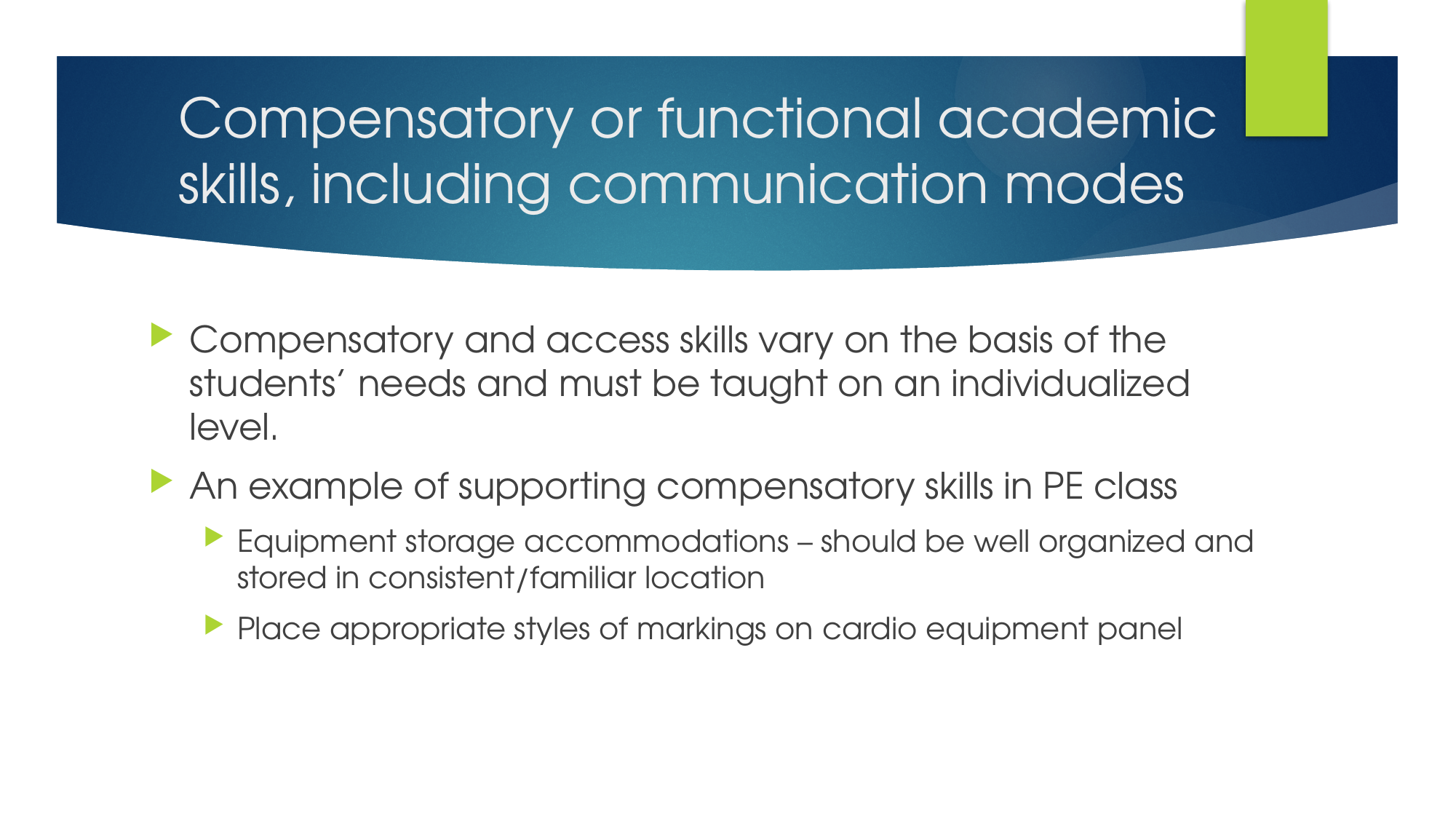

# Compensatory or functional academic skills, including communication modes
Compensatory and access skills vary on the basis of the students’ needs and must be taught on an individualized level.
An example of supporting compensatory skills in PE class
Equipment storage accommodations – should be well organized and stored in consistent/familiar location
Place appropriate styles of markings on cardio equipment panel